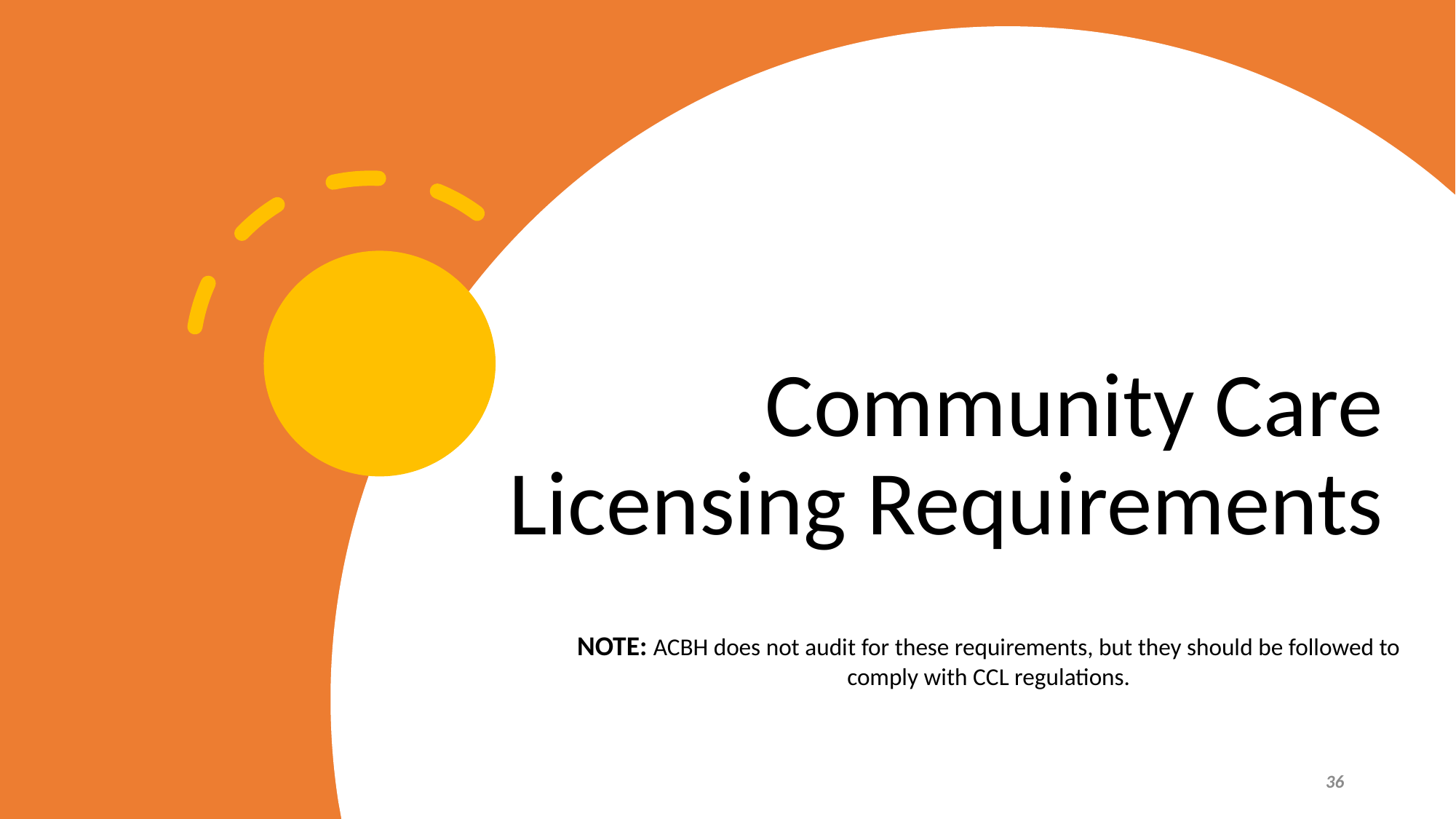

# Community Care Licensing Requirements

NOTE: ACBH does not audit for these requirements, but they should be followed to comply with CCL regulations.
36